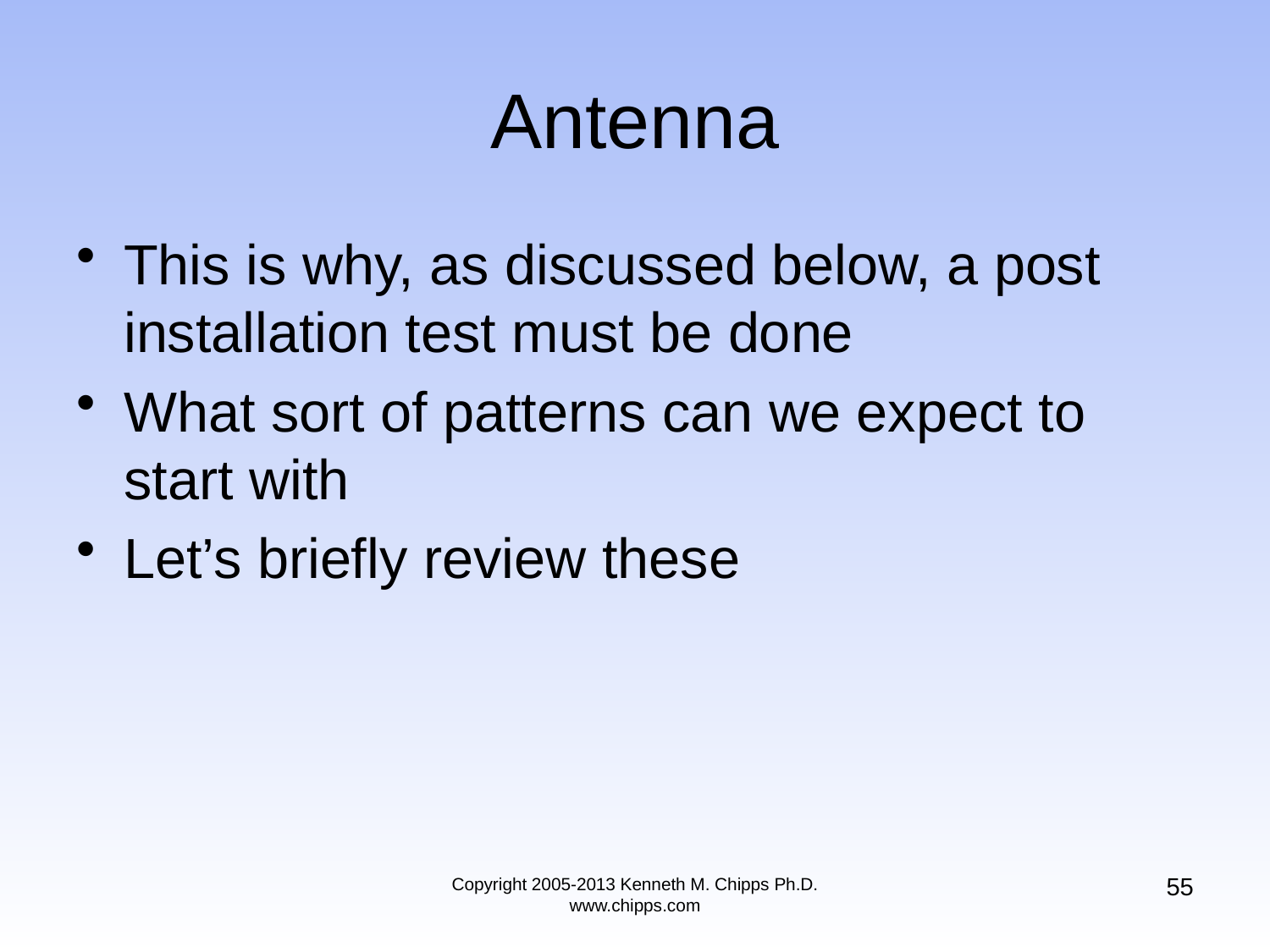

# Antenna
This is why, as discussed below, a post installation test must be done
What sort of patterns can we expect to start with
Let’s briefly review these
55
Copyright 2005-2013 Kenneth M. Chipps Ph.D. www.chipps.com